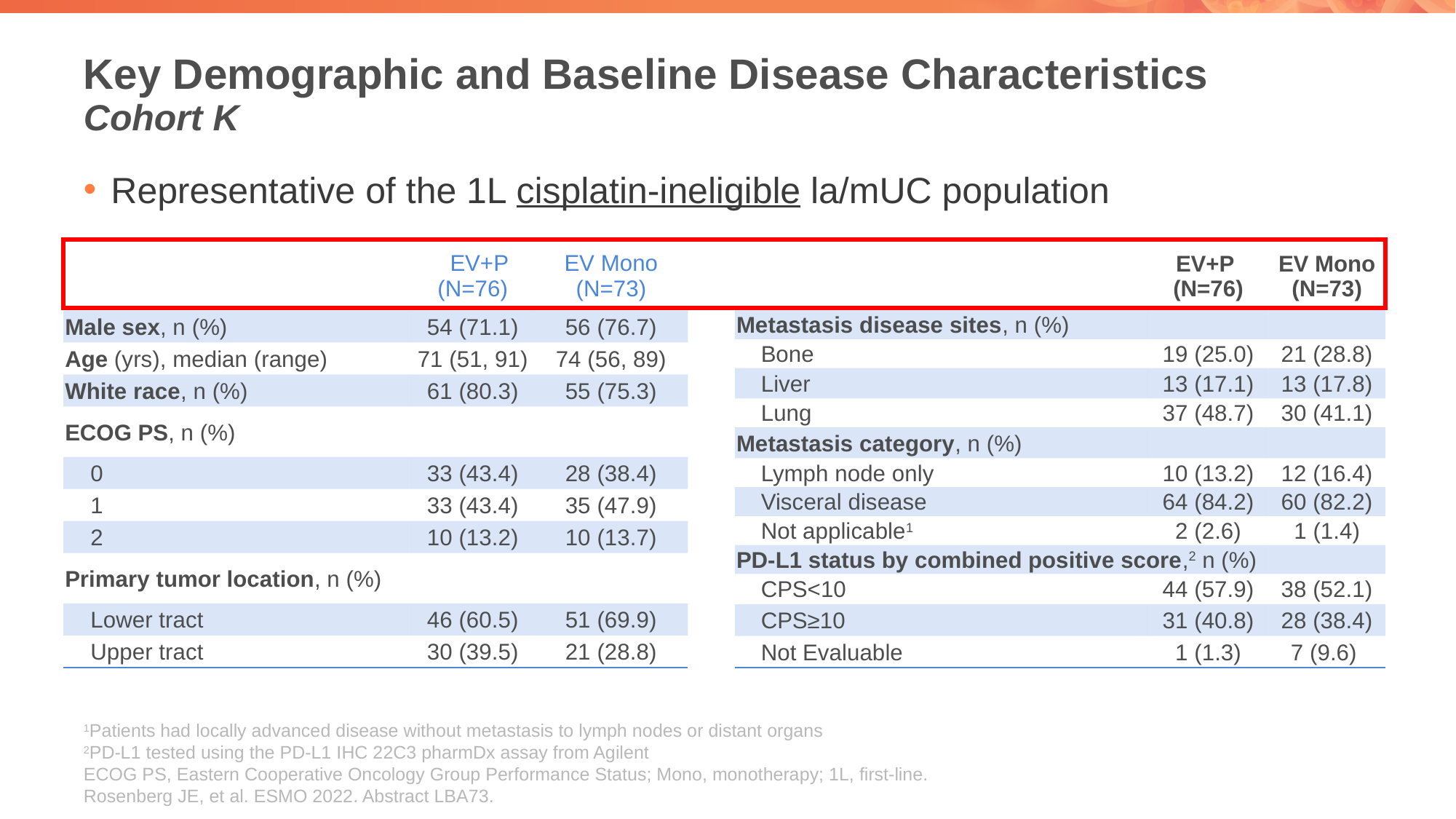

# Key Demographic and Baseline Disease Characteristics Cohort K
Representative of the 1L cisplatin-ineligible la/mUC population

|  | EV+P (N=76) | EV Mono (N=73) |
| --- | --- | --- |
| Male sex, n (%) | 54 (71.1) | 56 (76.7) |
| Age (yrs), median (range) | 71 (51, 91) | 74 (56, 89) |
| White race, n (%) | 61 (80.3) | 55 (75.3) |
| ECOG PS, n (%) |  |  |
| 0 | 33 (43.4) | 28 (38.4) |
| 1 | 33 (43.4) | 35 (47.9) |
| 2 | 10 (13.2) | 10 (13.7) |
| Primary tumor location, n (%) |  |  |
| Lower tract | 46 (60.5) | 51 (69.9) |
| Upper tract | 30 (39.5) | 21 (28.8) |
|  | EV+P  (N=76) | EV Mono (N=73) |
| --- | --- | --- |
| Metastasis disease sites, n (%) |  |  |
| Bone | 19 (25.0) | 21 (28.8) |
| Liver | 13 (17.1) | 13 (17.8) |
| Lung | 37 (48.7) | 30 (41.1) |
| Metastasis category, n (%) |  |  |
| Lymph node only | 10 (13.2) | 12 (16.4) |
| Visceral disease | 64 (84.2) | 60 (82.2) |
| Not applicable1 | 2 (2.6) | 1 (1.4) |
| PD-L1 status by combined positive score,2 n (%) |  |  |
| CPS<10 | 44 (57.9) | 38 (52.1) |
| CPS≥10 | 31 (40.8) | 28 (38.4) |
| Not Evaluable | 1 (1.3) | 7 (9.6) |
1Patients had locally advanced disease without metastasis to lymph nodes or distant organs
2PD-L1 tested using the PD-L1 IHC 22C3 pharmDx assay from Agilent
ECOG PS, Eastern Cooperative Oncology Group Performance Status; Mono, monotherapy; 1L, first-line.
Rosenberg JE, et al. ESMO 2022. Abstract LBA73.